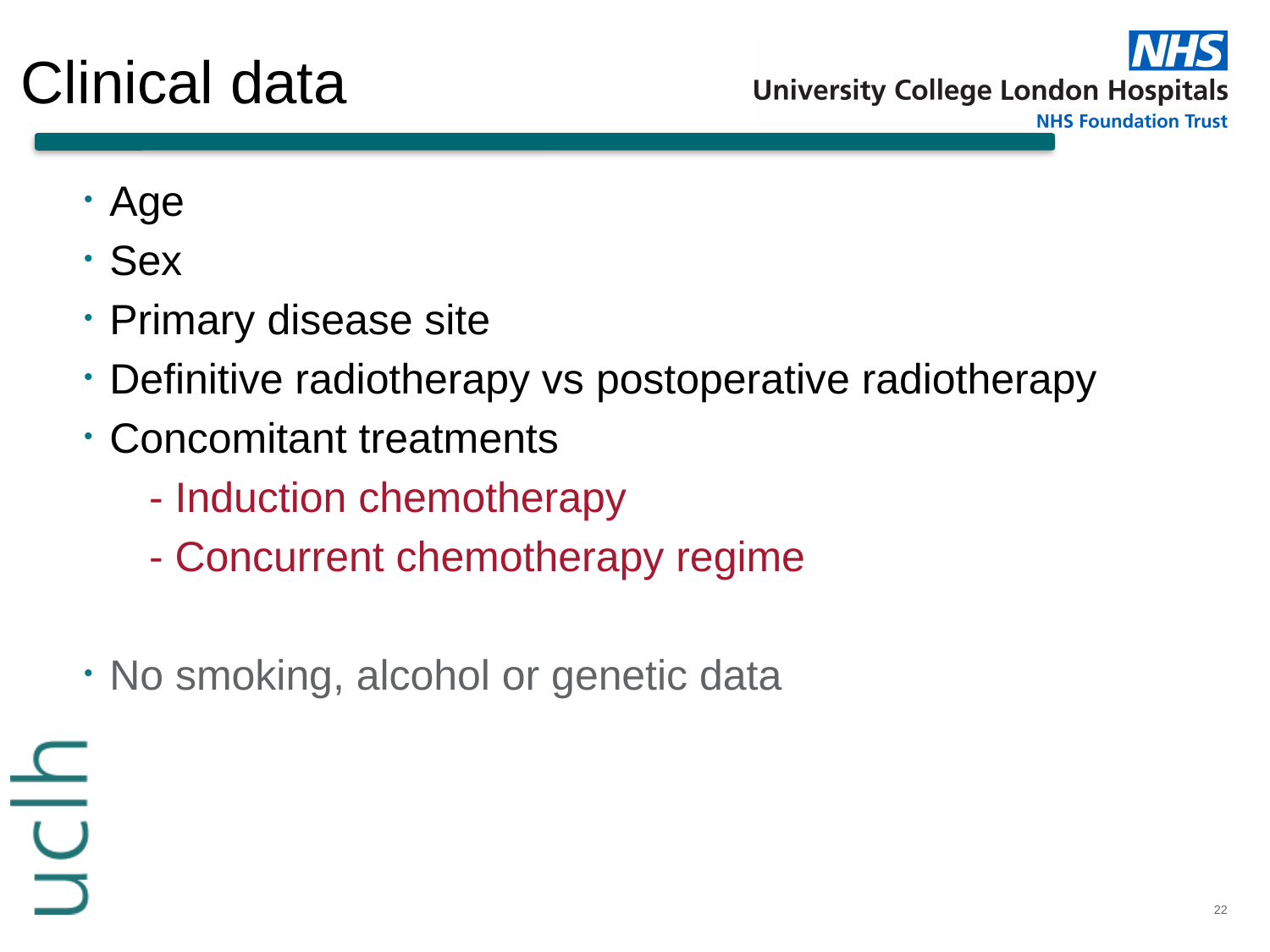

Clinical data
Age
Sex
Primary disease site
Definitive radiotherapy vs postoperative radiotherapy
Concomitant treatments
	- Induction chemotherapy
	- Concurrent chemotherapy regime

No smoking, alcohol or genetic data
22